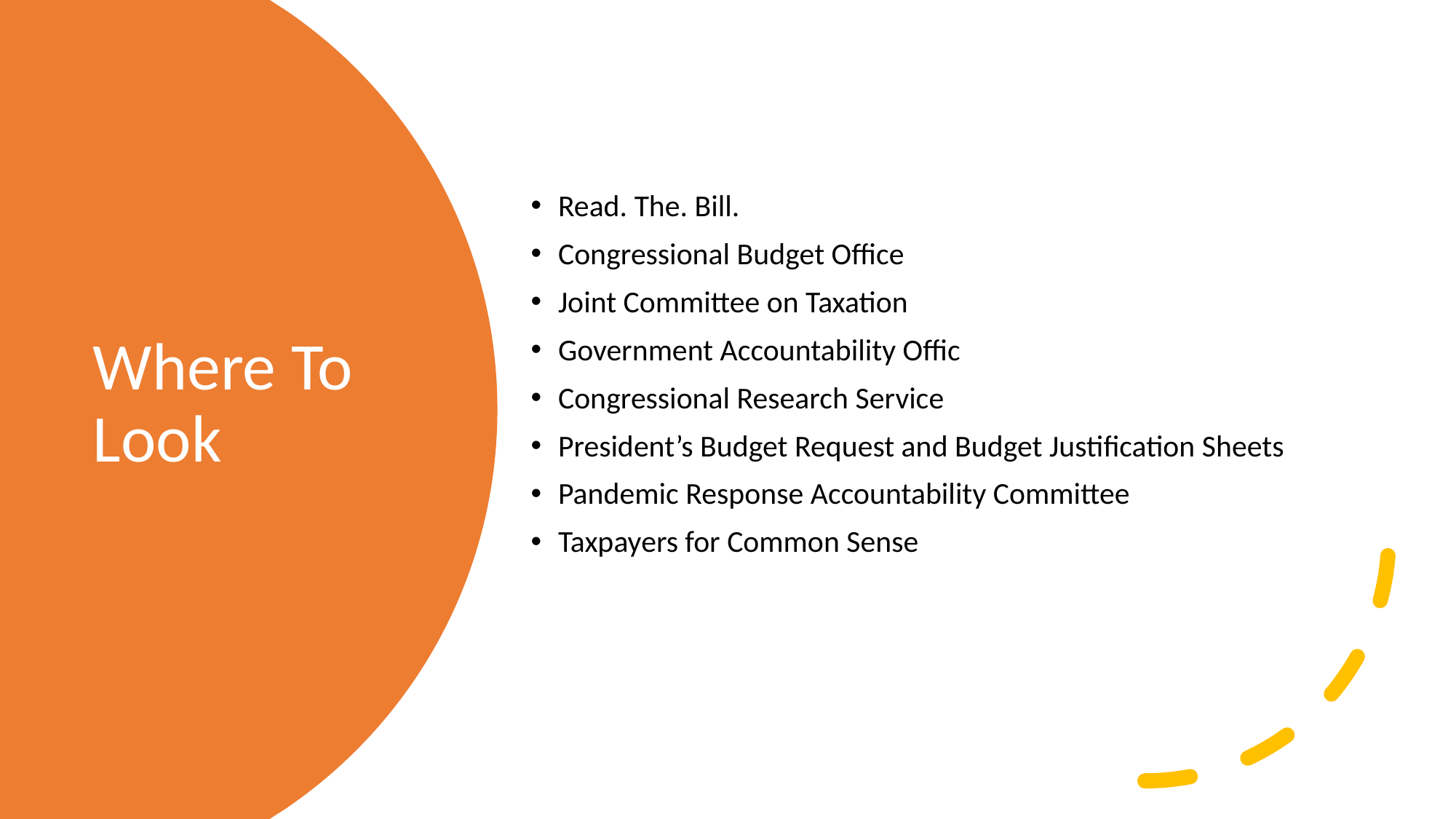

Read. The. Bill.
Congressional Budget Office
Joint Committee on Taxation
Government Accountability Offic
Congressional Research Service
President’s Budget Request and Budget Justification Sheets
Pandemic Response Accountability Committee
Taxpayers for Common Sense

# Where To Look